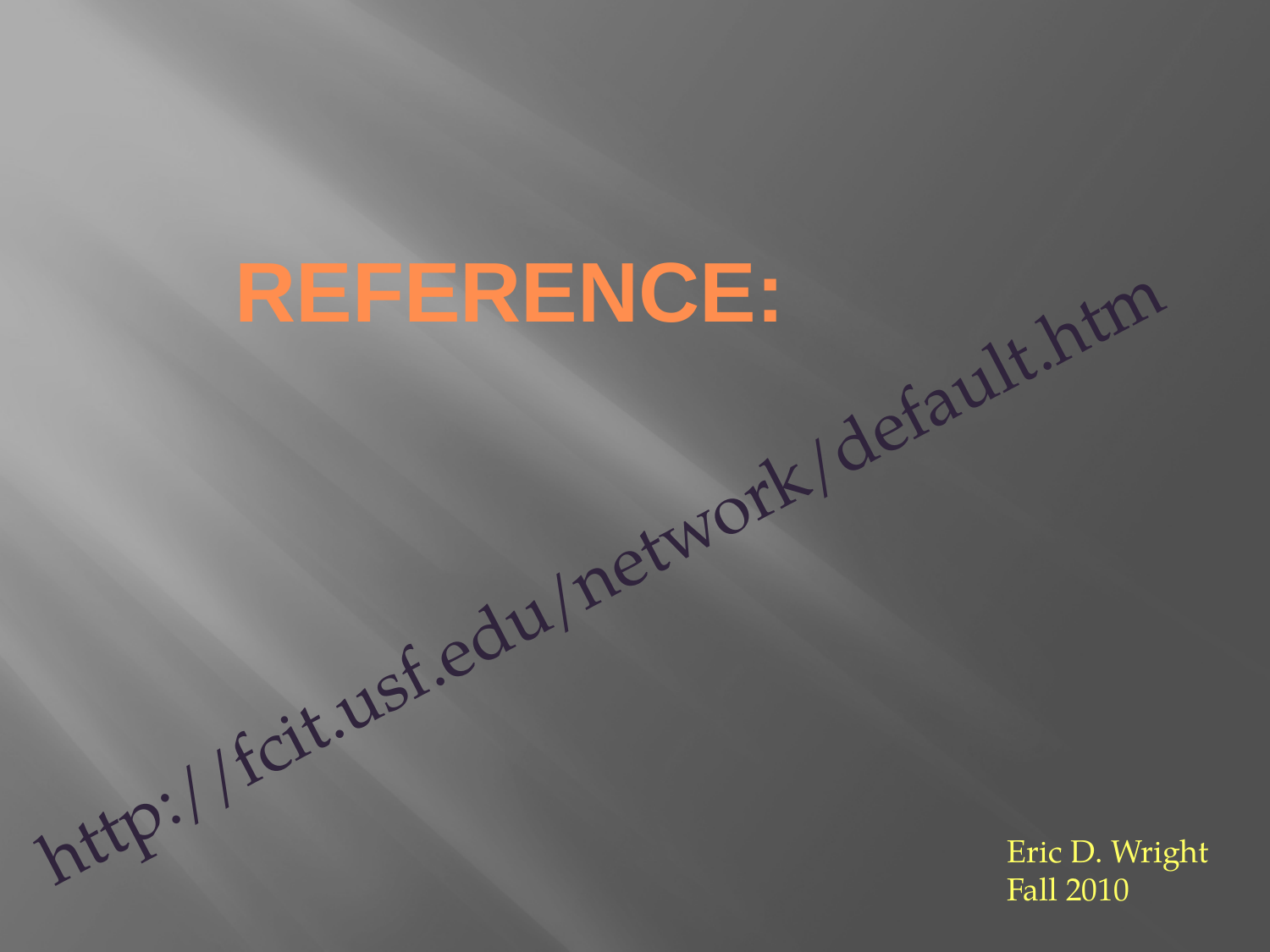

# REFERENCE:
http://fcit.usf.edu/network/default.htm

Eric D. Wright
Fall 2010